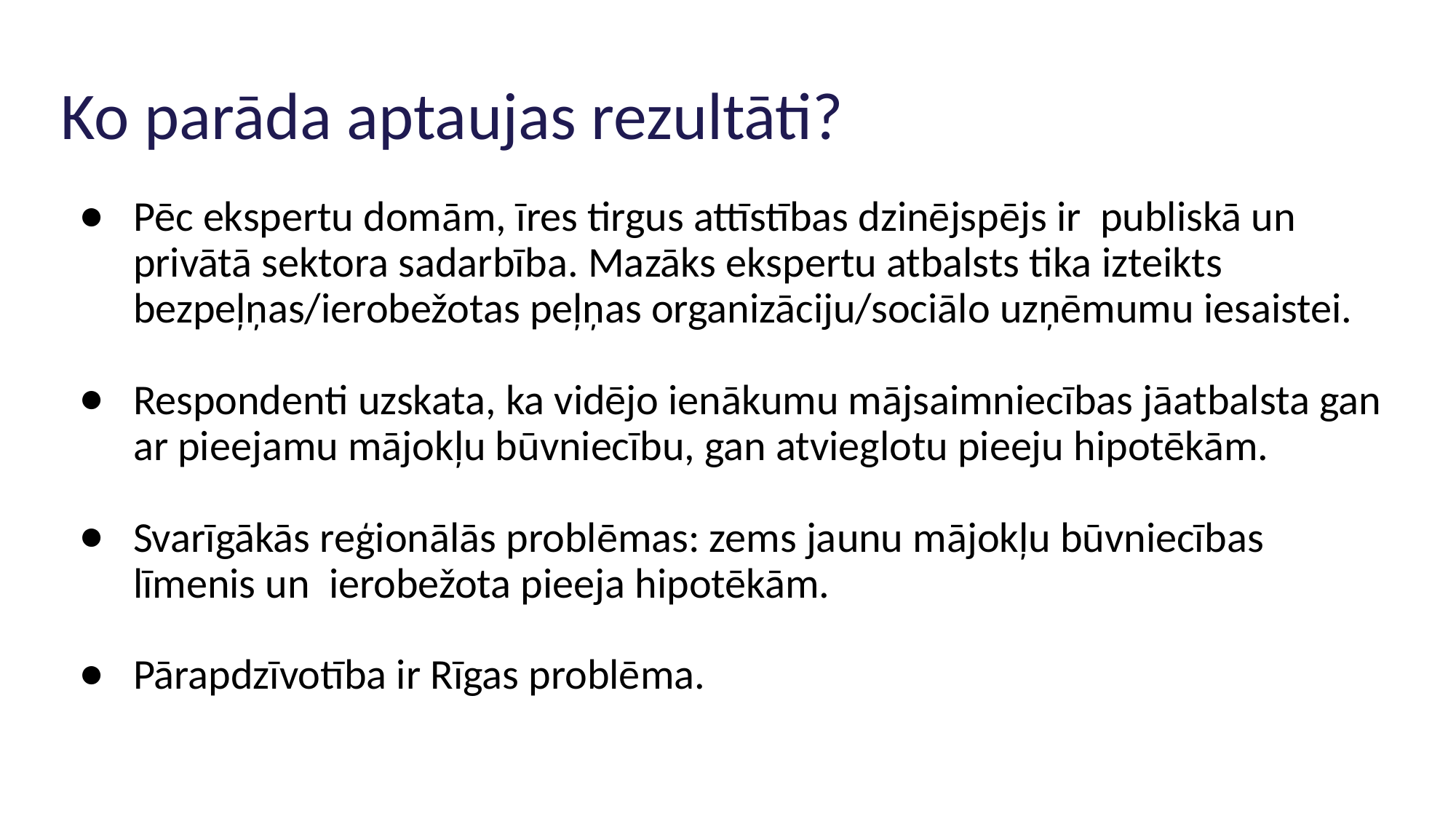

# Ko parāda aptaujas rezultāti?
Pēc ekspertu domām, īres tirgus attīstības dzinējspējs ir  publiskā un privātā sektora sadarbība. Mazāks ekspertu atbalsts tika izteikts bezpeļņas/ierobežotas peļņas organizāciju/sociālo uzņēmumu iesaistei.

Respondenti uzskata, ka vidējo ienākumu mājsaimniecības jāatbalsta gan ar pieejamu mājokļu būvniecību, gan atvieglotu pieeju hipotēkām.

Svarīgākās reģionālās problēmas: zems jaunu mājokļu būvniecības līmenis un  ierobežota pieeja hipotēkām.

Pārapdzīvotība ir Rīgas problēma.